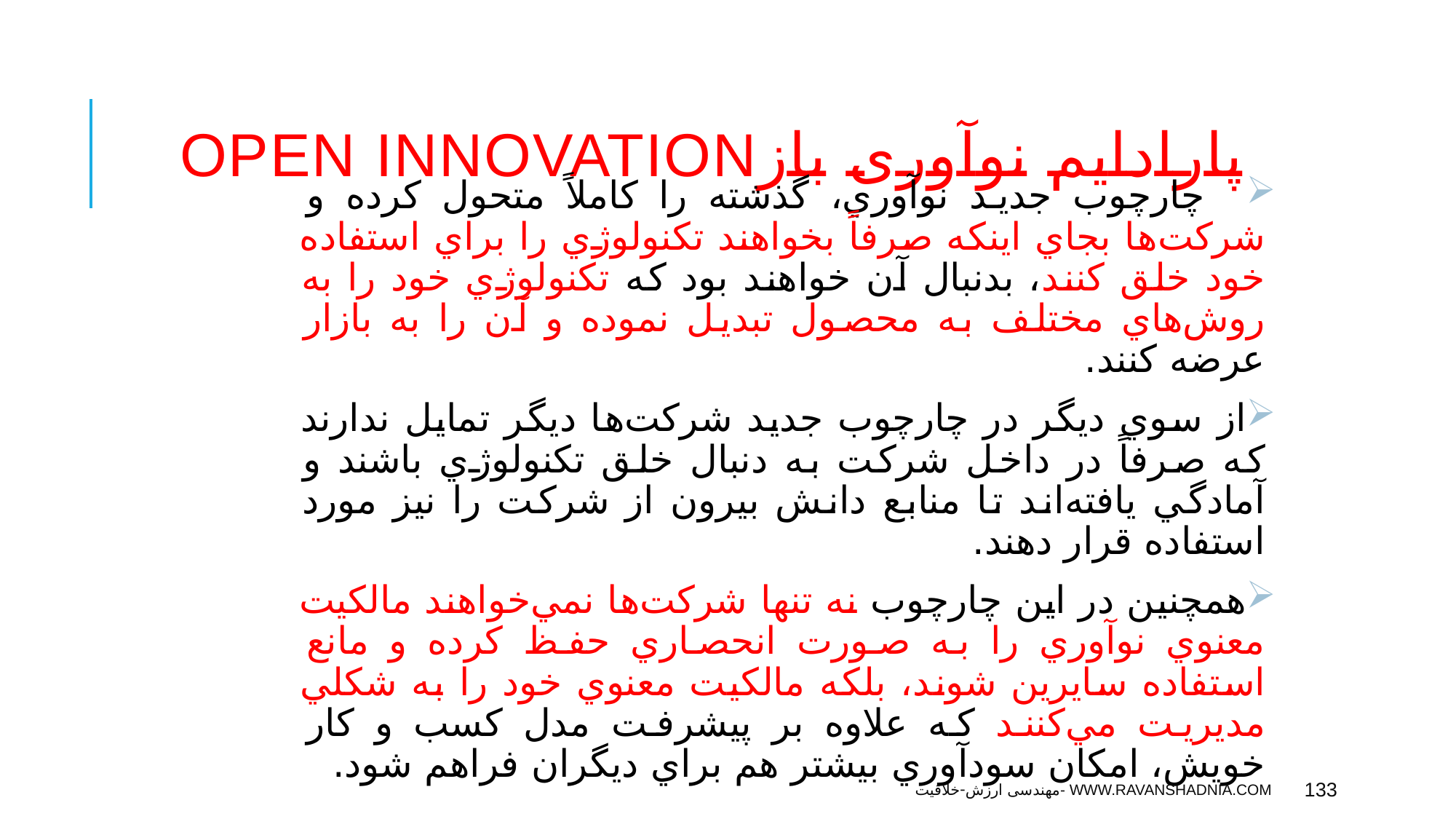

# پارادایم نوآوری بازOPEN INNOVATION
  چارچوب جديد نوآوري، گذشته را كاملاً متحول كرده و شركت‌ها بجاي اينكه صرفاً بخواهند تكنولوژي را براي استفاده خود خلق كنند، بدنبال آن خواهند بود كه تكنولوژي خود را به روش‌هاي مختلف به محصول تبديل نموده و آن را به بازار عرضه كنند.
از سوي ديگر در چارچوب جديد شركت‌ها ديگر تمايل ندارند كه صرفاً در داخل شركت به دنبال خلق تكنولوژي باشند و آمادگي يافته‌اند تا منابع دانش بيرون از شركت را نيز مورد استفاده قرار دهند.
همچنين در اين چارچوب نه تنها شركت‌ها نمي‌خواهند مالكيت معنوي نوآوري را به صورت انحصاري حفظ كرده و مانع استفاده سايرين شوند، بلكه مالكيت معنوي خود را به شكلي مديريت مي‌كنند كه علاوه بر پيشرفت مدل كسب و كار خويش، امكان سودآوري بيشتر هم براي ديگران فراهم شود.

مهندسی ارزش-خلاقیت- www.ravanshadnia.com
133